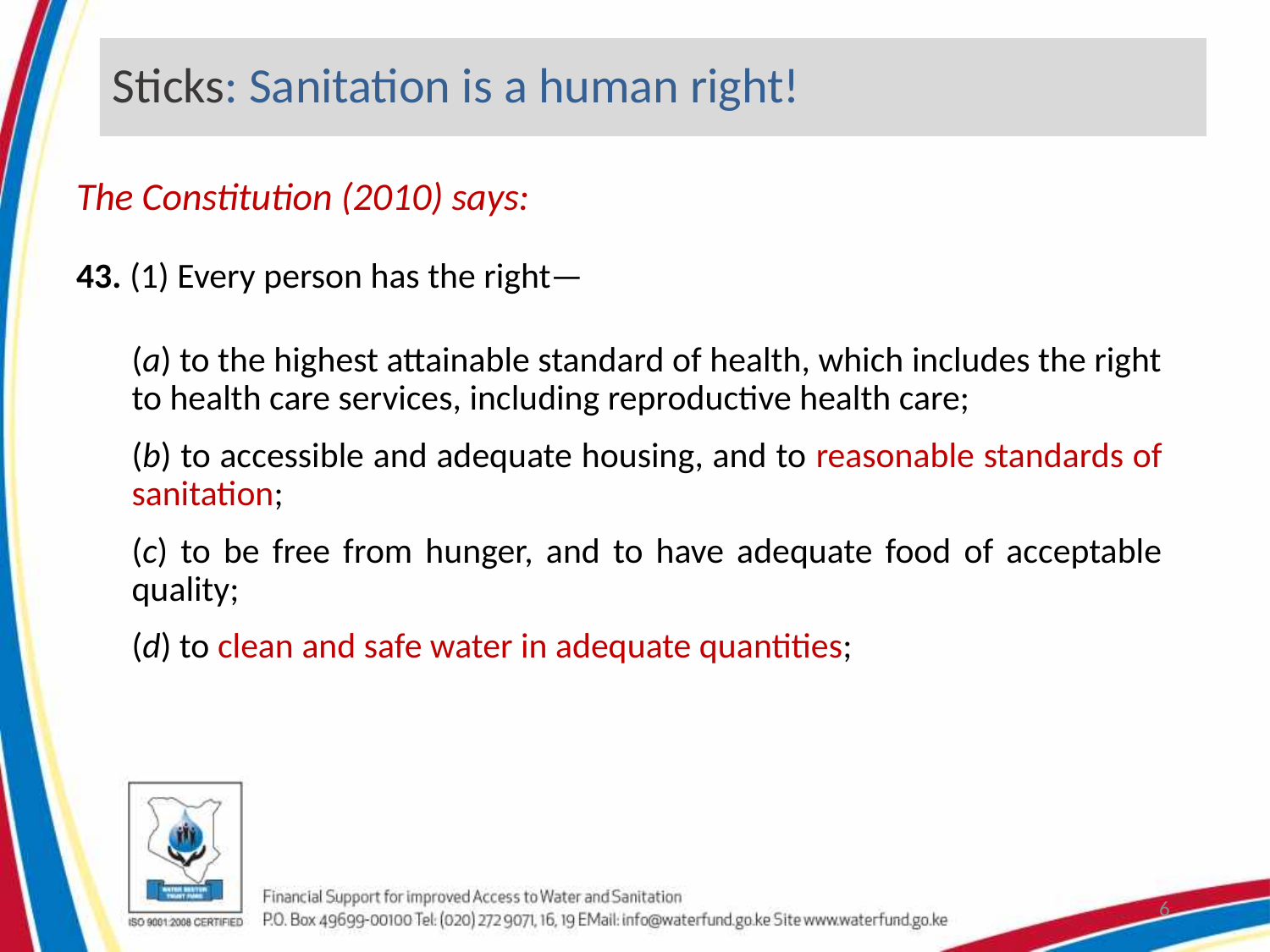

# Sticks: Sanitation is a human right!

The Constitution (2010) says:
43. (1) Every person has the right—

(a) to the highest attainable standard of health, which includes the right to health care services, including reproductive health care;
(b) to accessible and adequate housing, and to reasonable standards of sanitation;
(c) to be free from hunger, and to have adequate food of acceptable quality;
(d) to clean and safe water in adequate quantities;
6